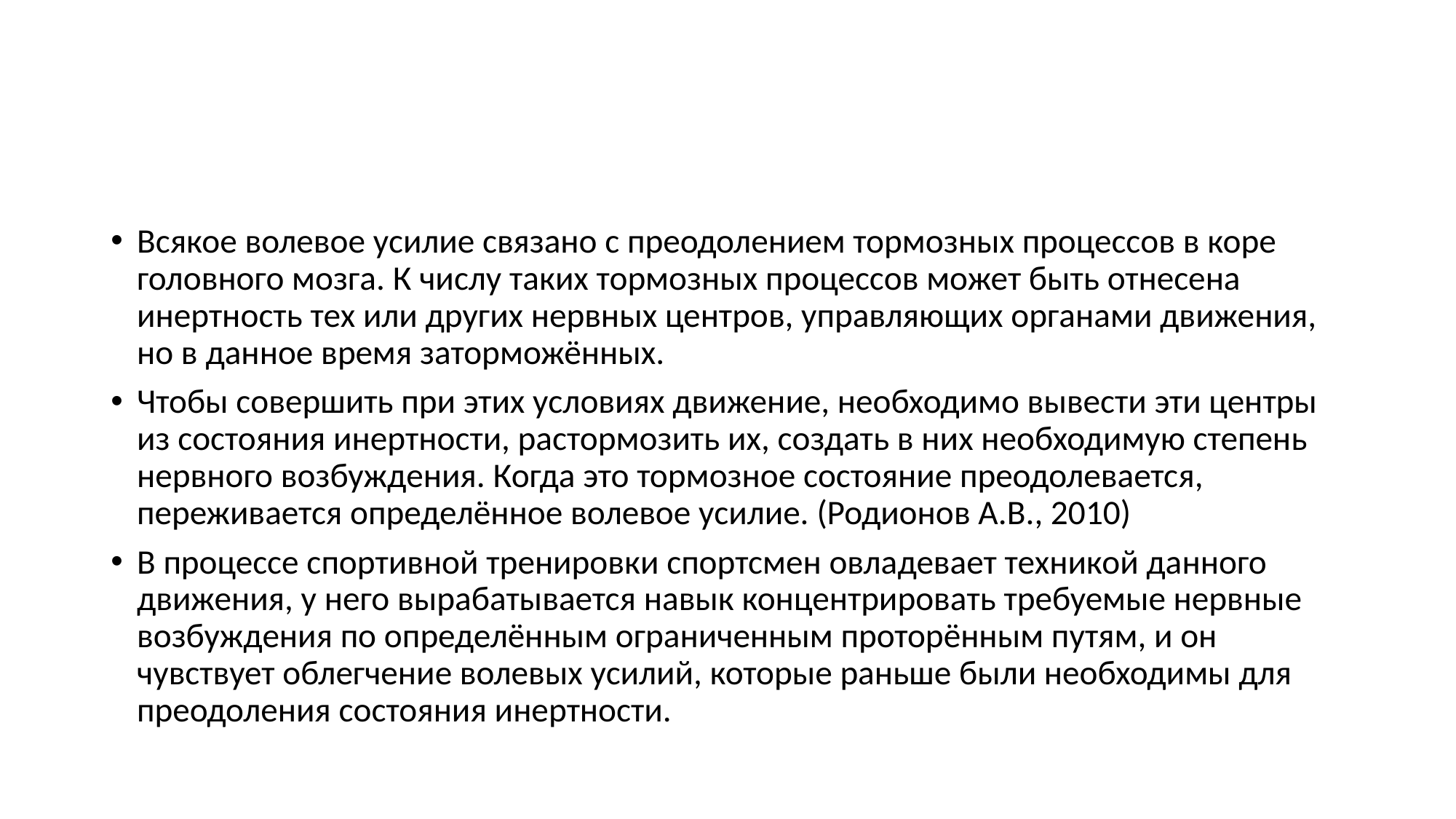

#
Всякое волевое усилие связано с преодолением тормозных процессов в коре головного мозга. К числу таких тормозных процессов может быть отнесена инертность тех или других нервных центров, управляющих органами движения, но в данное время заторможённых.
Чтобы совершить при этих условиях движение, необходимо вывести эти центры из состояния инертности, растормозить их, создать в них необходимую степень нервного возбуждения. Когда это тормозное состояние преодолевается, переживается определённое волевое усилие. (Родионов А.В., 2010)
В процессе спортивной тренировки спортсмен овладевает техникой данного движения, у него вырабатывается навык концентрировать требуемые нервные возбуждения по определённым ограниченным проторённым путям, и он чувствует облегчение волевых усилий, которые раньше были необходимы для преодоления состояния инертности.